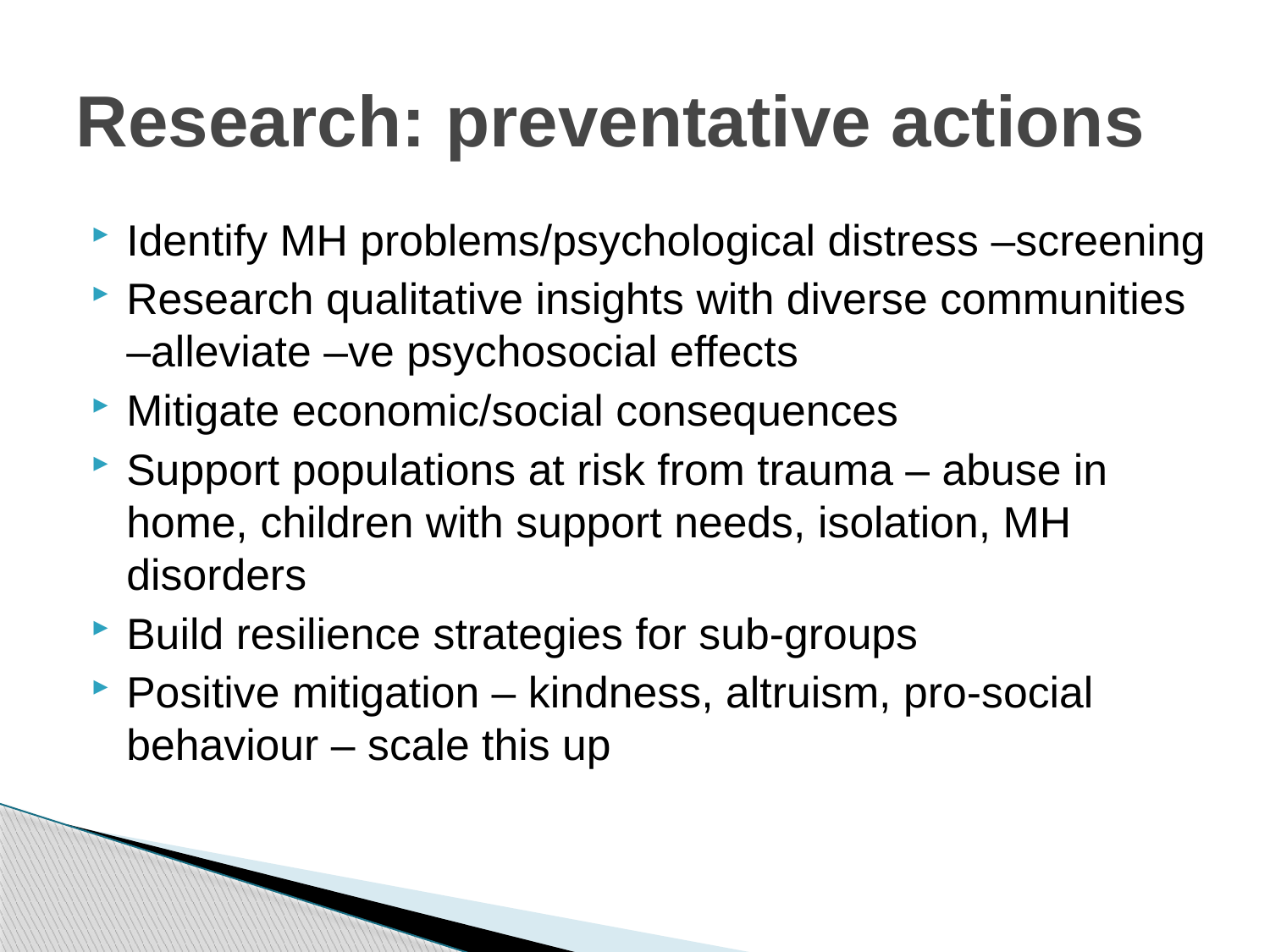

# Research: preventative actions
Identify MH problems/psychological distress –screening
Research qualitative insights with diverse communities –alleviate –ve psychosocial effects
Mitigate economic/social consequences
Support populations at risk from trauma – abuse in home, children with support needs, isolation, MH disorders
Build resilience strategies for sub-groups
Positive mitigation – kindness, altruism, pro-social behaviour – scale this up